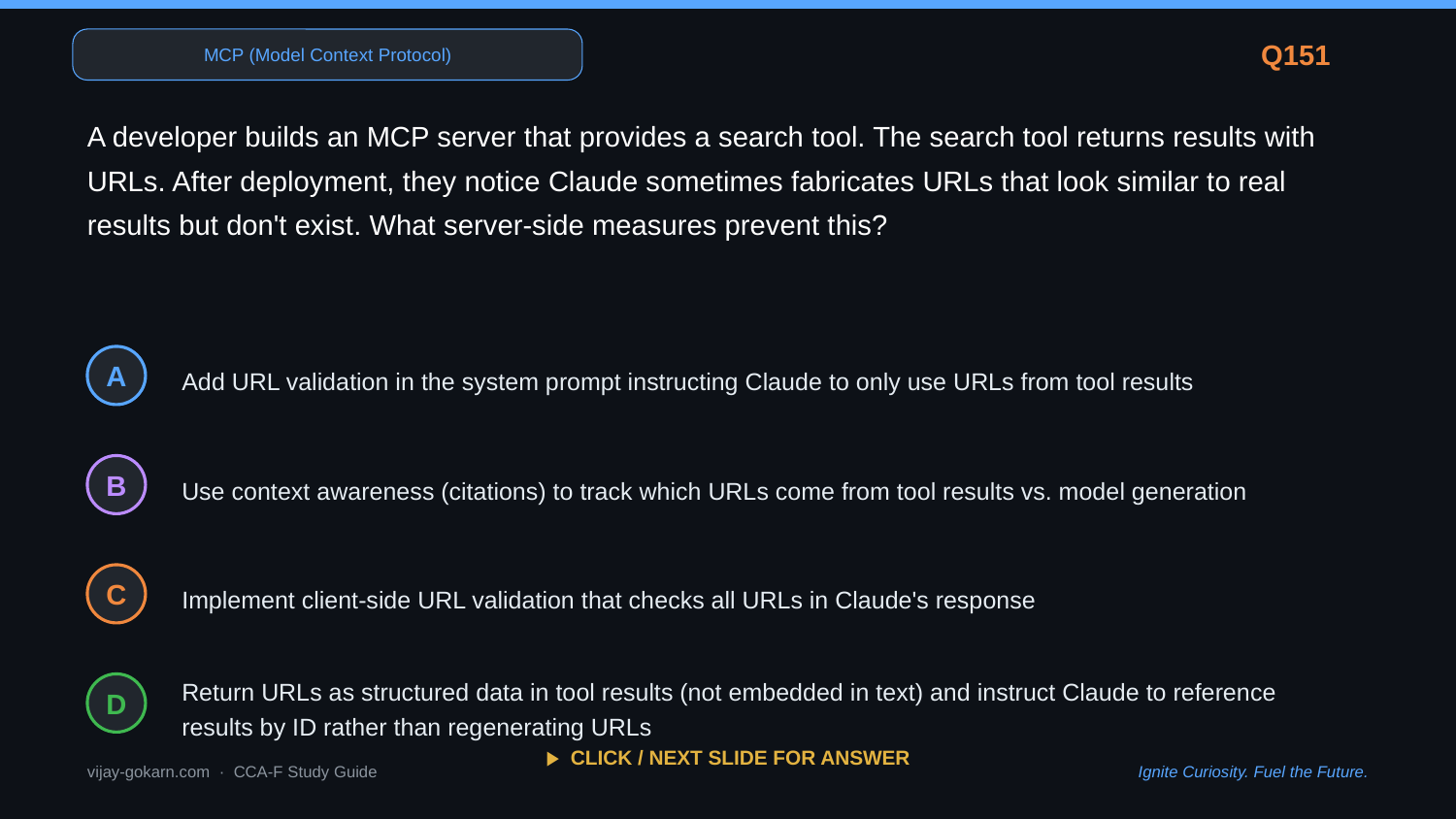

MCP (Model Context Protocol)
Q151
A developer builds an MCP server that provides a search tool. The search tool returns results with URLs. After deployment, they notice Claude sometimes fabricates URLs that look similar to real results but don't exist. What server-side measures prevent this?
Add URL validation in the system prompt instructing Claude to only use URLs from tool results

A
Use context awareness (citations) to track which URLs come from tool results vs. model generation

B
Implement client-side URL validation that checks all URLs in Claude's response

C
Return URLs as structured data in tool results (not embedded in text) and instruct Claude to reference results by ID rather than regenerating URLs

D
▶  CLICK / NEXT SLIDE FOR ANSWER
vijay-gokarn.com  ·  CCA-F Study Guide
Ignite Curiosity. Fuel the Future.